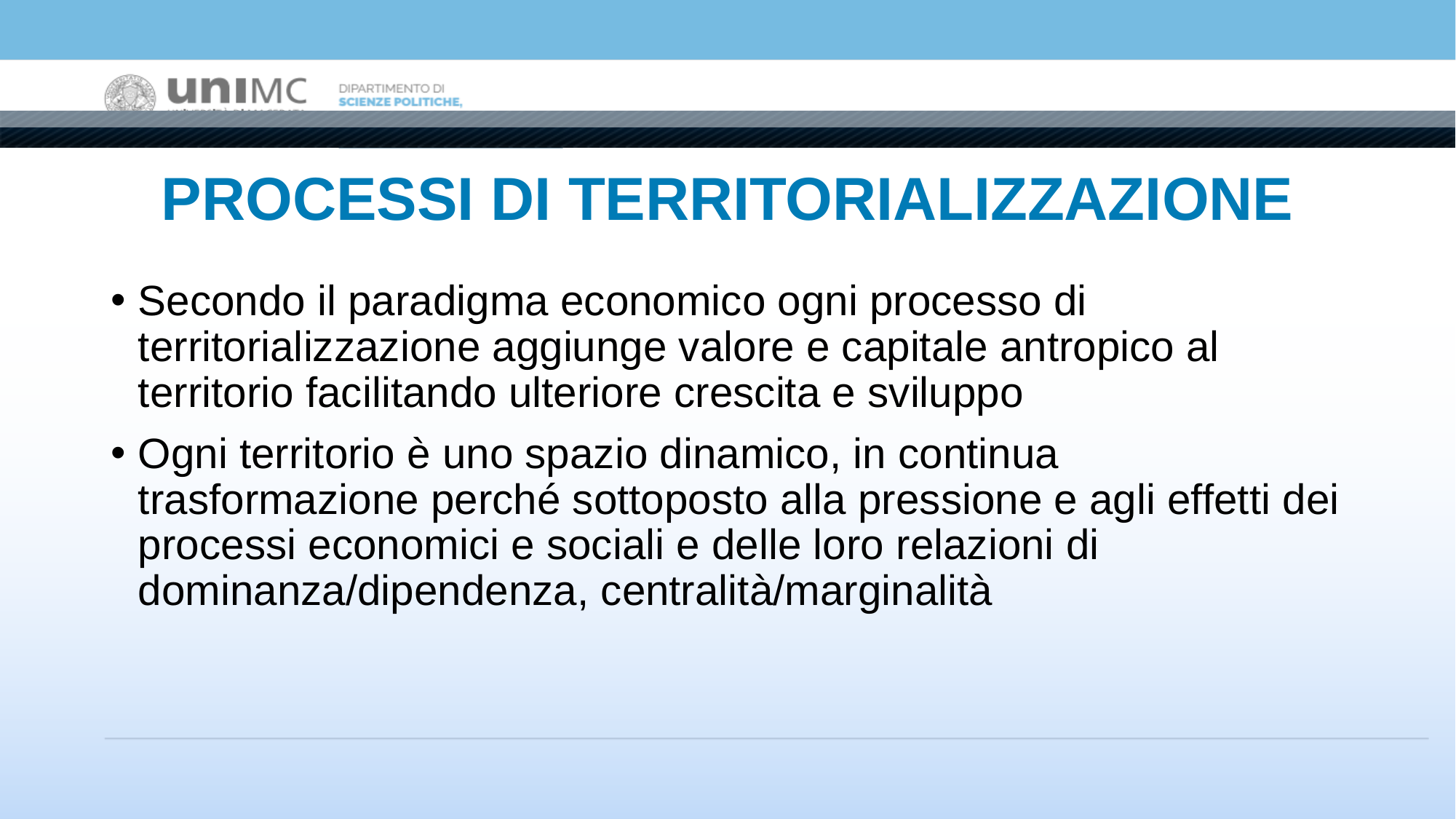

# PROCESSI DI TERRITORIALIZZAZIONE
Secondo il paradigma economico ogni processo di territorializzazione aggiunge valore e capitale antropico al territorio facilitando ulteriore crescita e sviluppo
Ogni territorio è uno spazio dinamico, in continua trasformazione perché sottoposto alla pressione e agli effetti dei processi economici e sociali e delle loro relazioni di dominanza/dipendenza, centralità/marginalità